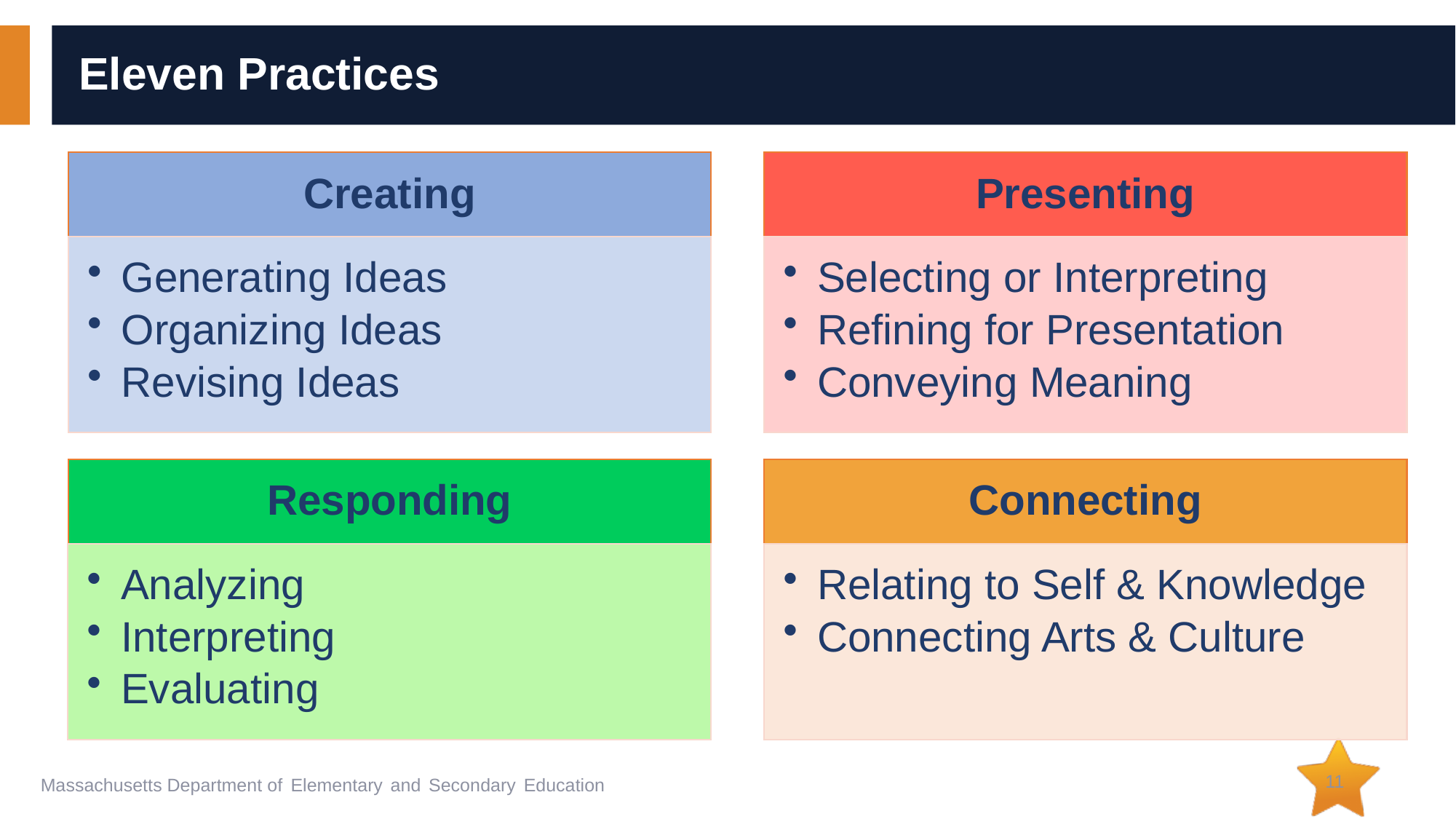

# Eleven Practices
Creating
Generating Ideas
Organizing Ideas
Revising Ideas
Presenting
Selecting or Interpreting
Refining for Presentation
Conveying Meaning
Responding
Connecting
Analyzing
Interpreting
Evaluating
Relating to Self & Knowledge
Connecting Arts & Culture
11